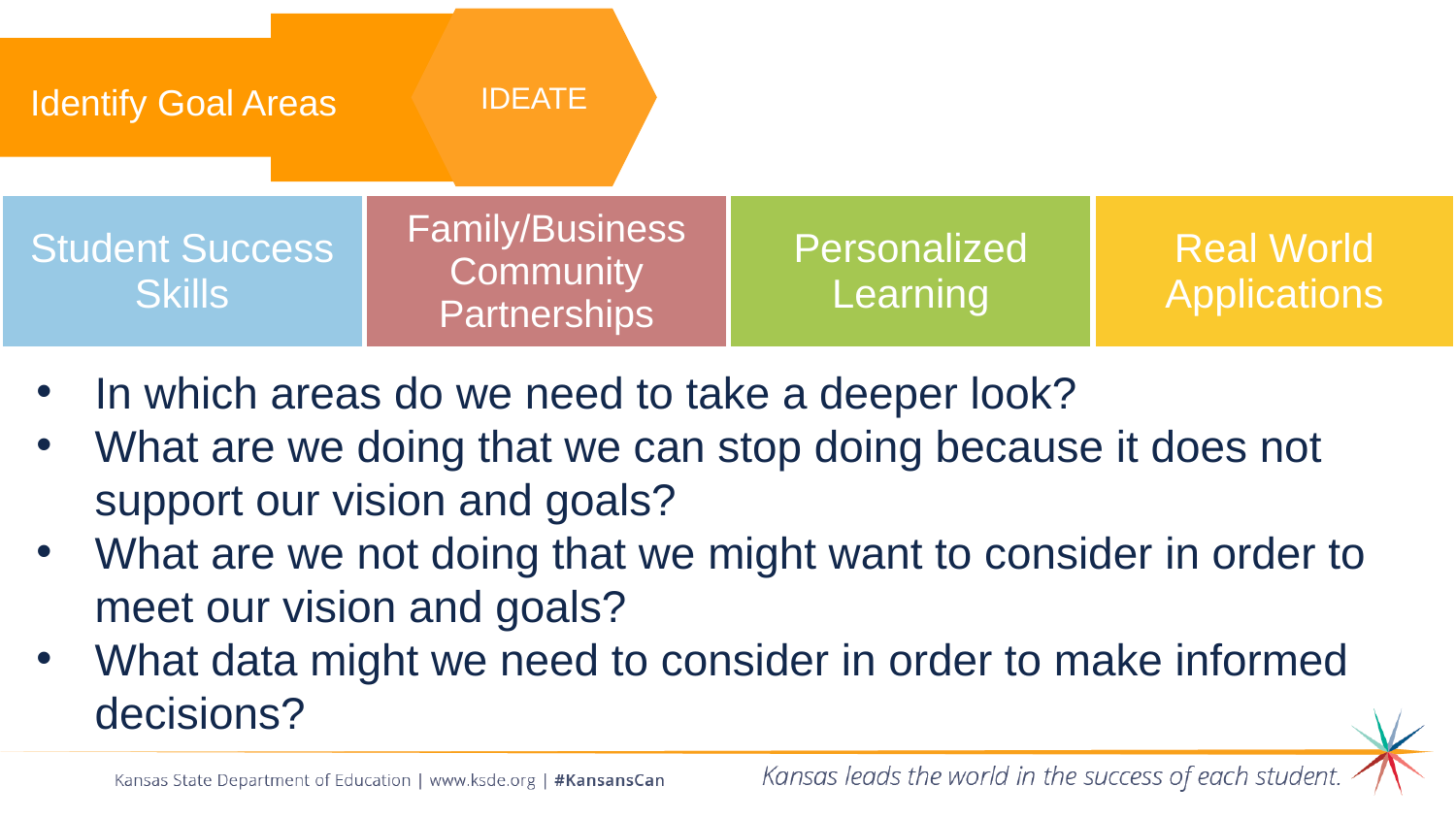

IDEATE

Identify Goal Areas
| Student Success Skills | Family/Business Community Partnerships | Personalized Learning | Real World Applications |
| --- | --- | --- | --- |
In which areas do we need to take a deeper look?
What are we doing that we can stop doing because it does not support our vision and goals?
What are we not doing that we might want to consider in order to meet our vision and goals?
What data might we need to consider in order to make informed decisions?